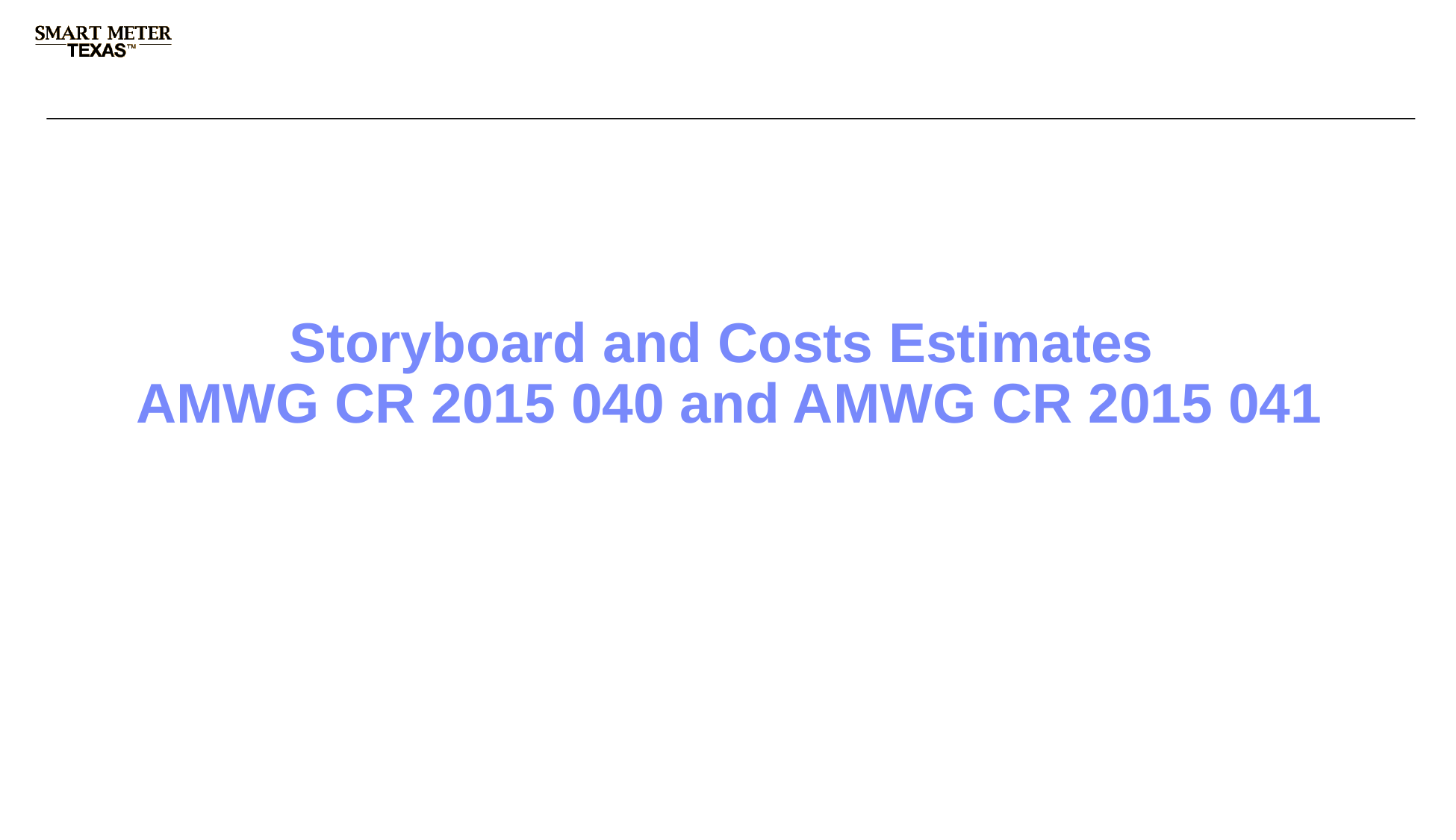

# Storyboard and Costs Estimates AMWG CR 2015 040 and AMWG CR 2015 041